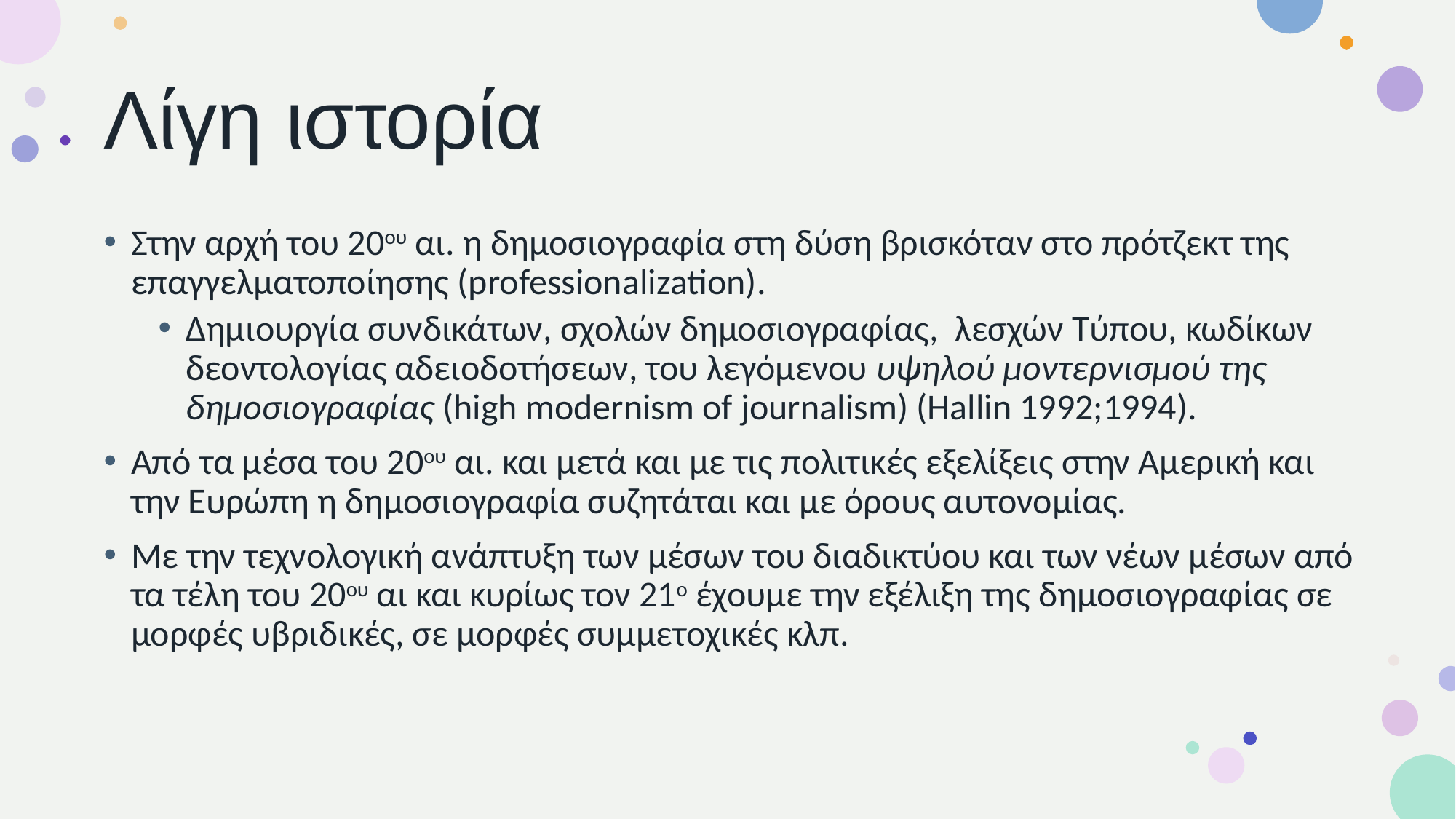

# Λίγη ιστορία
Στην αρχή του 20ου αι. η δημοσιογραφία στη δύση βρισκόταν στο πρότζεκτ της επαγγελματοποίησης (professionalization).
Δημιουργία συνδικάτων, σχολών δημοσιογραφίας,  λεσχών Τύπου, κωδίκων δεοντολογίας αδειοδοτήσεων, του λεγόμενου υψηλού μοντερνισμού της δημοσιογραφίας (high modernism of journalism) (Hallin 1992;1994).
Από τα μέσα του 20ου αι. και μετά και με τις πολιτικές εξελίξεις στην Αμερική και την Ευρώπη η δημοσιογραφία συζητάται και με όρους αυτονομίας.
Με την τεχνολογική ανάπτυξη των μέσων του διαδικτύου και των νέων μέσων από τα τέλη του 20ου αι και κυρίως τον 21ο έχουμε την εξέλιξη της δημοσιογραφίας σε μορφές υβριδικές, σε μορφές συμμετοχικές κλπ.